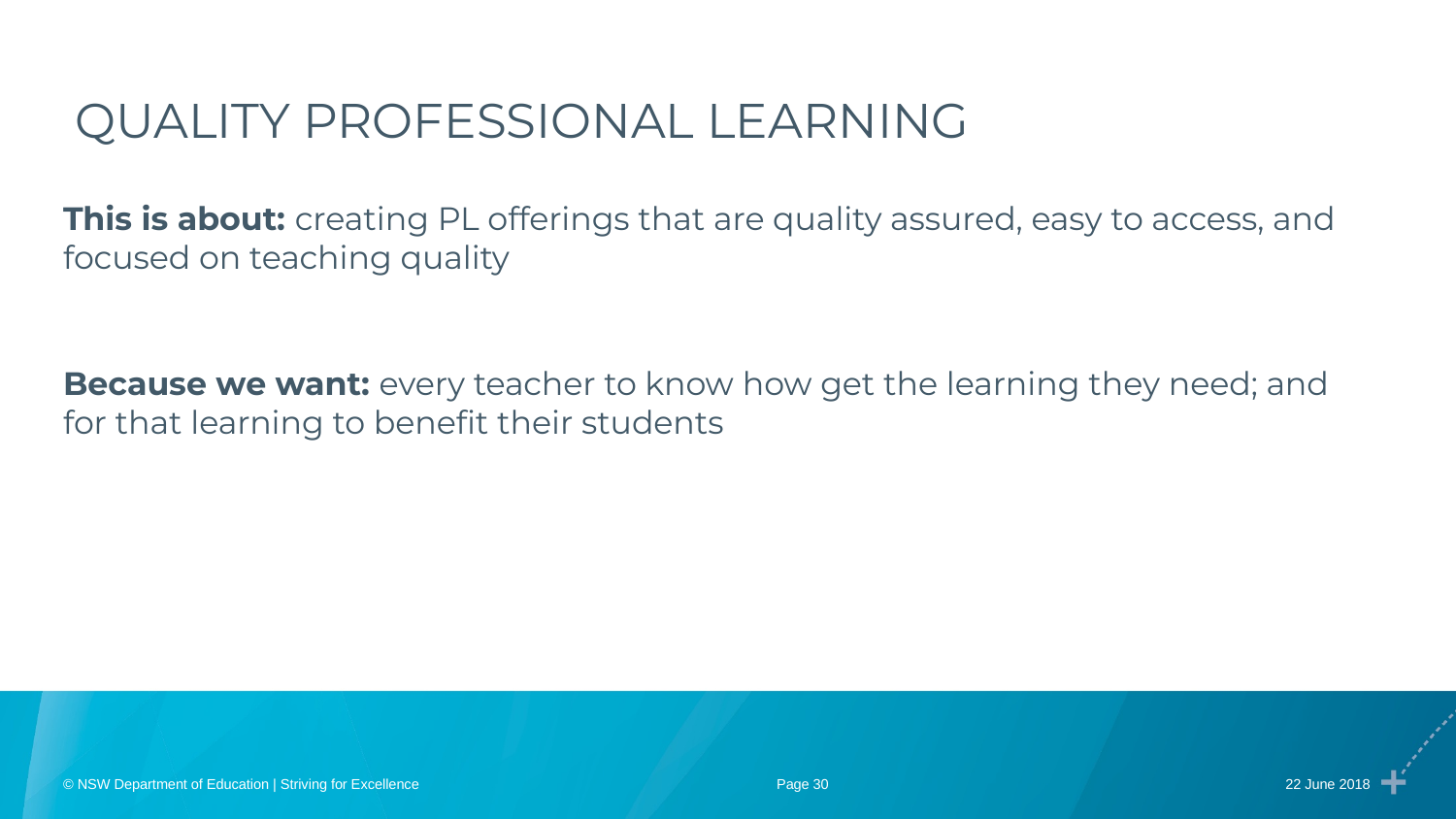

# Quality professional learning
This is about: creating PL offerings that are quality assured, easy to access, and focused on teaching quality

Because we want: every teacher to know how get the learning they need; and for that learning to benefit their students
© NSW Department of Education | Striving for Excellence
Page 30
22 June 2018